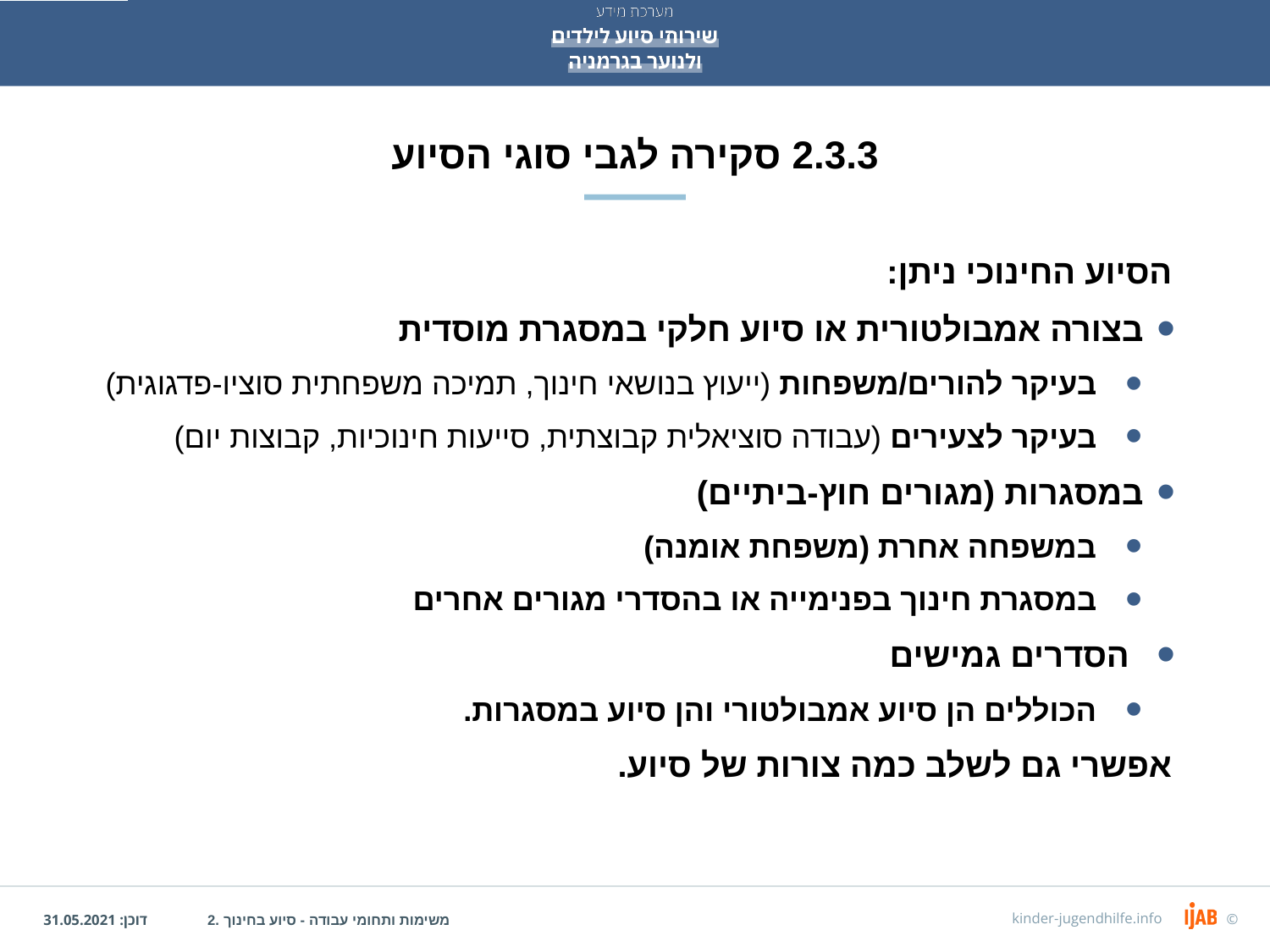

# 2.3.3 סקירה לגבי סוגי הסיוע
הסיוע החינוכי ניתן:
בצורה אמבולטורית או סיוע חלקי במסגרת מוסדית
בעיקר להורים/משפחות (ייעוץ בנושאי חינוך, תמיכה משפחתית סוציו-פדגוגית)
בעיקר לצעירים (עבודה סוציאלית קבוצתית, סייעות חינוכיות, קבוצות יום)
במסגרות (מגורים חוץ-ביתיים)
במשפחה אחרת (משפחת אומנה)
במסגרת חינוך בפנימייה או בהסדרי מגורים אחרים
הסדרים גמישים
הכוללים הן סיוע אמבולטורי והן סיוע במסגרות.
אפשרי גם לשלב כמה צורות של סיוע.
2. משימות ותחומי עבודה - סיוע בחינוך